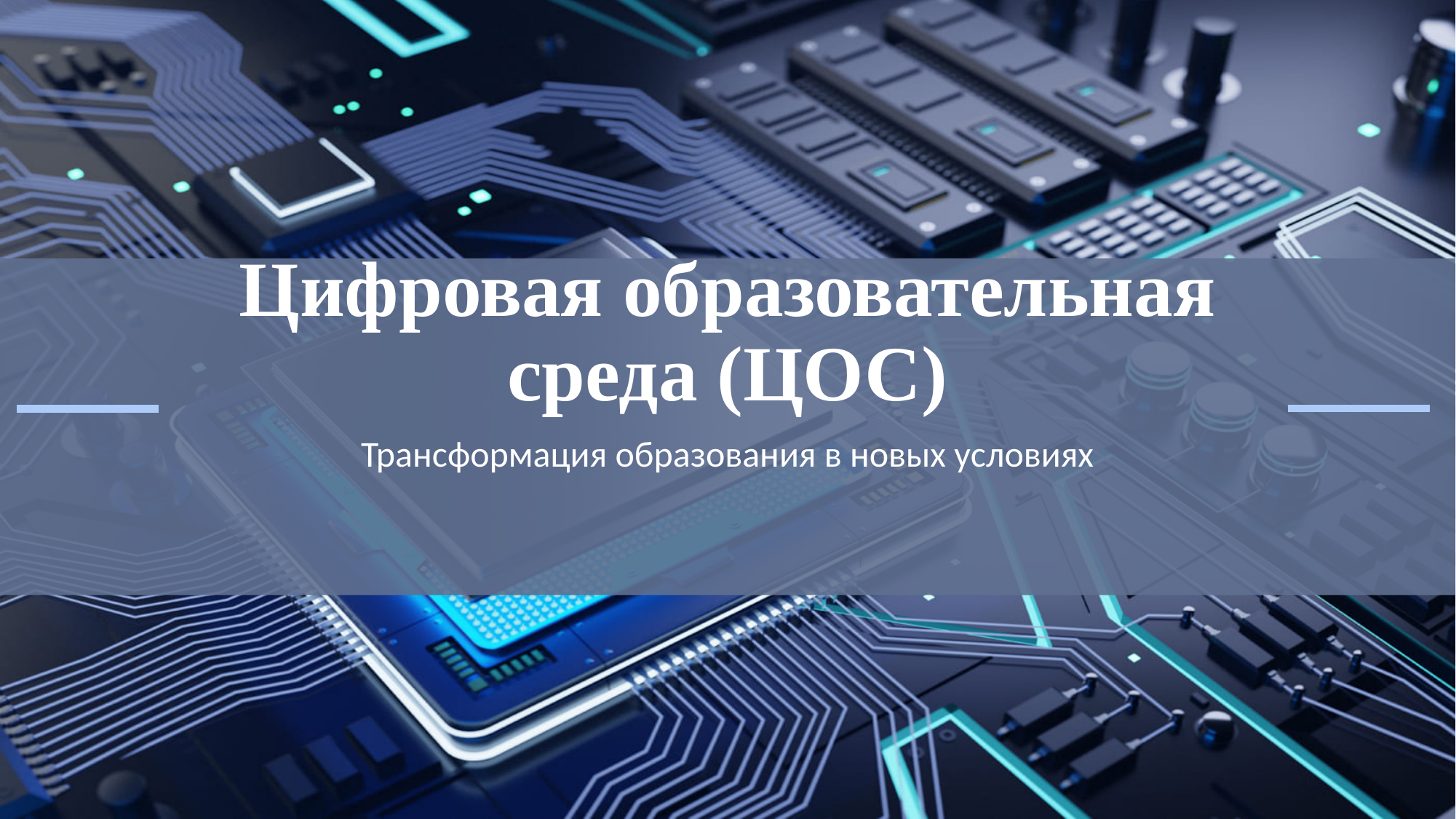

# Цифровая образовательная среда (ЦОС)

Трансформация образования в новых условиях